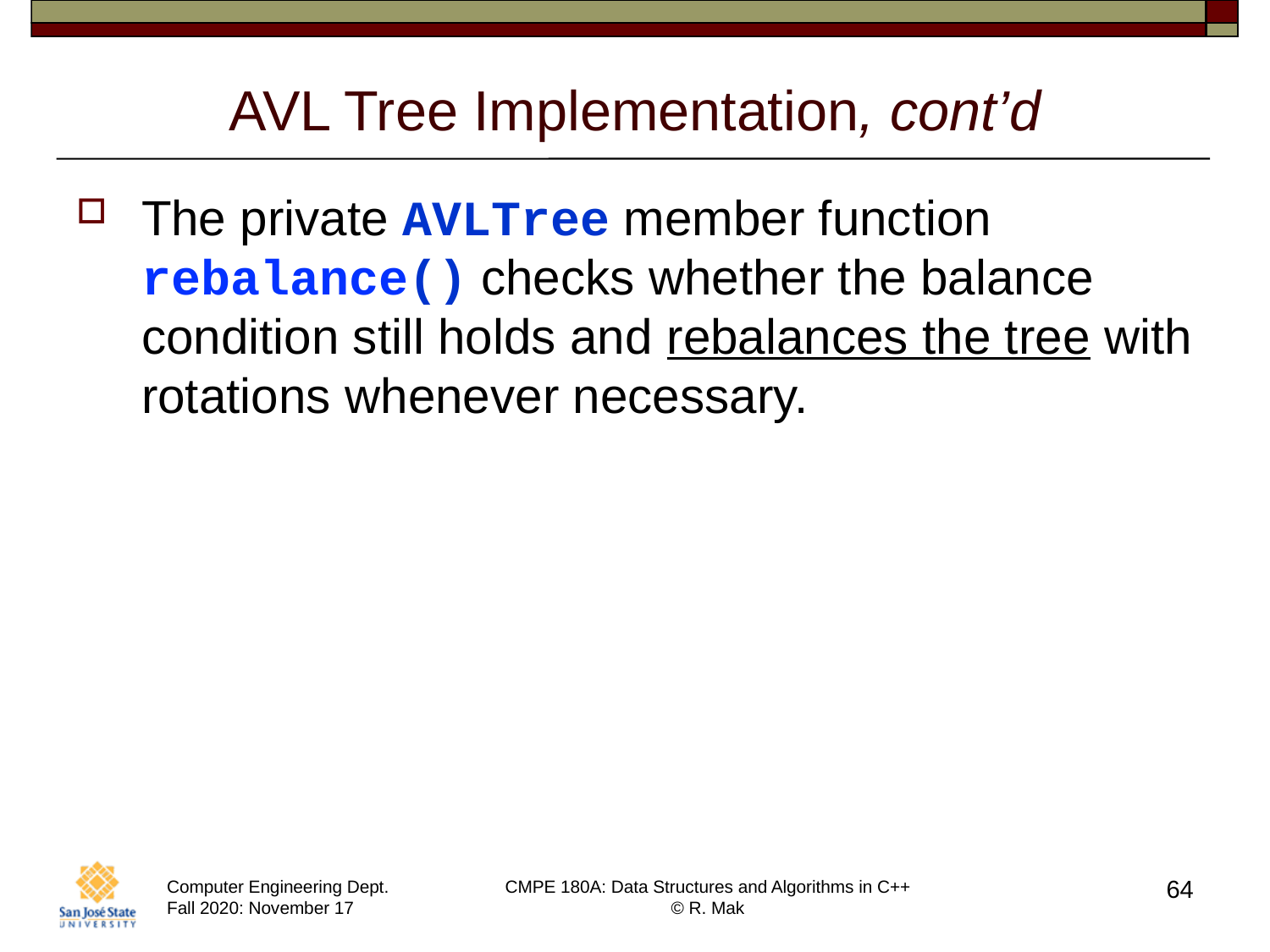

# AVL Tree Implementation, cont’d
The private AVLTree member function rebalance() checks whether the balance condition still holds and rebalances the tree with rotations whenever necessary.
64